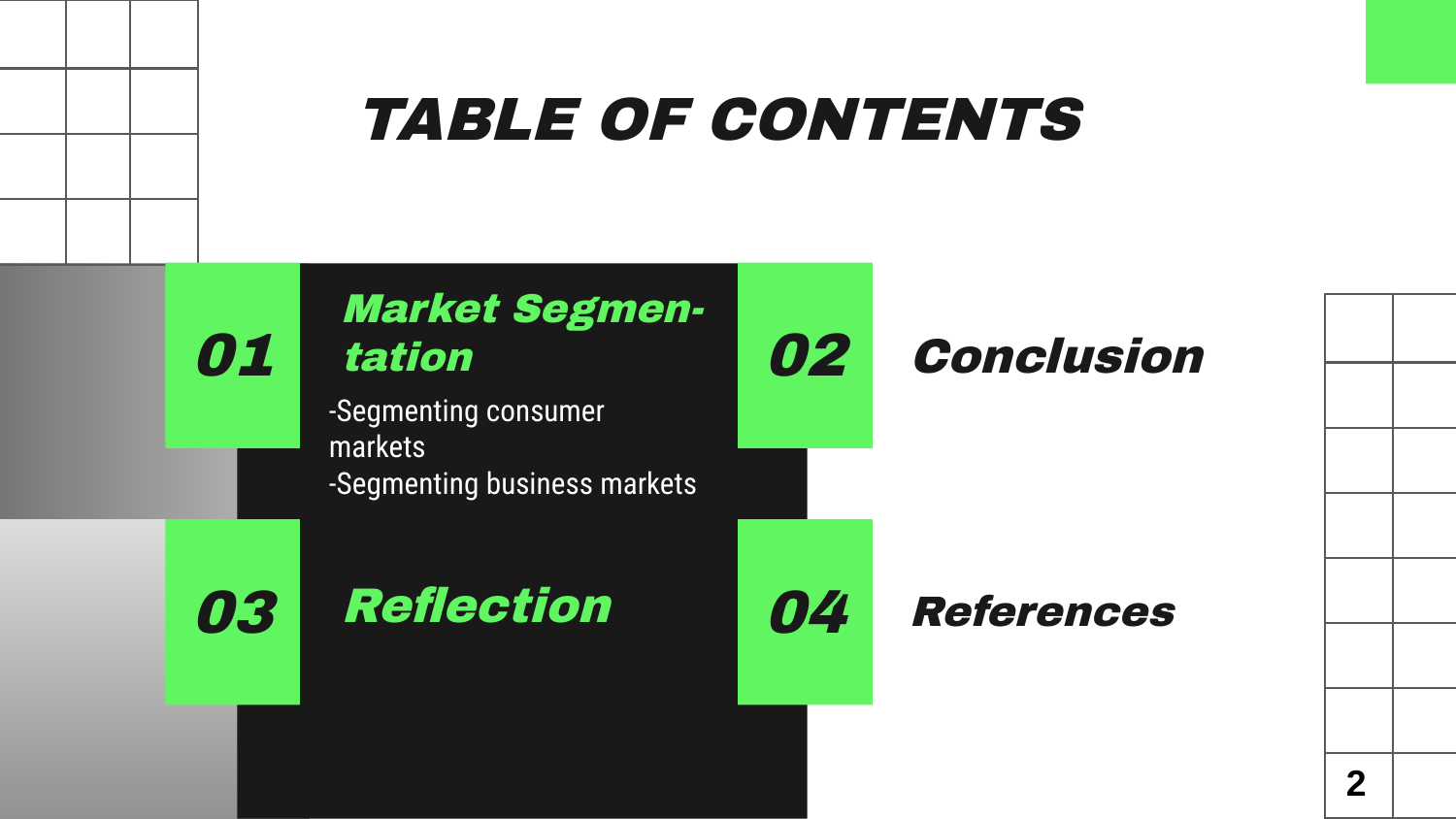

TABLE OF CONTENTS

# Market Segmen-tation
01
02
Conclusion
-Segmenting consumer markets
-Segmenting business markets

03
04
Reflection
References
2